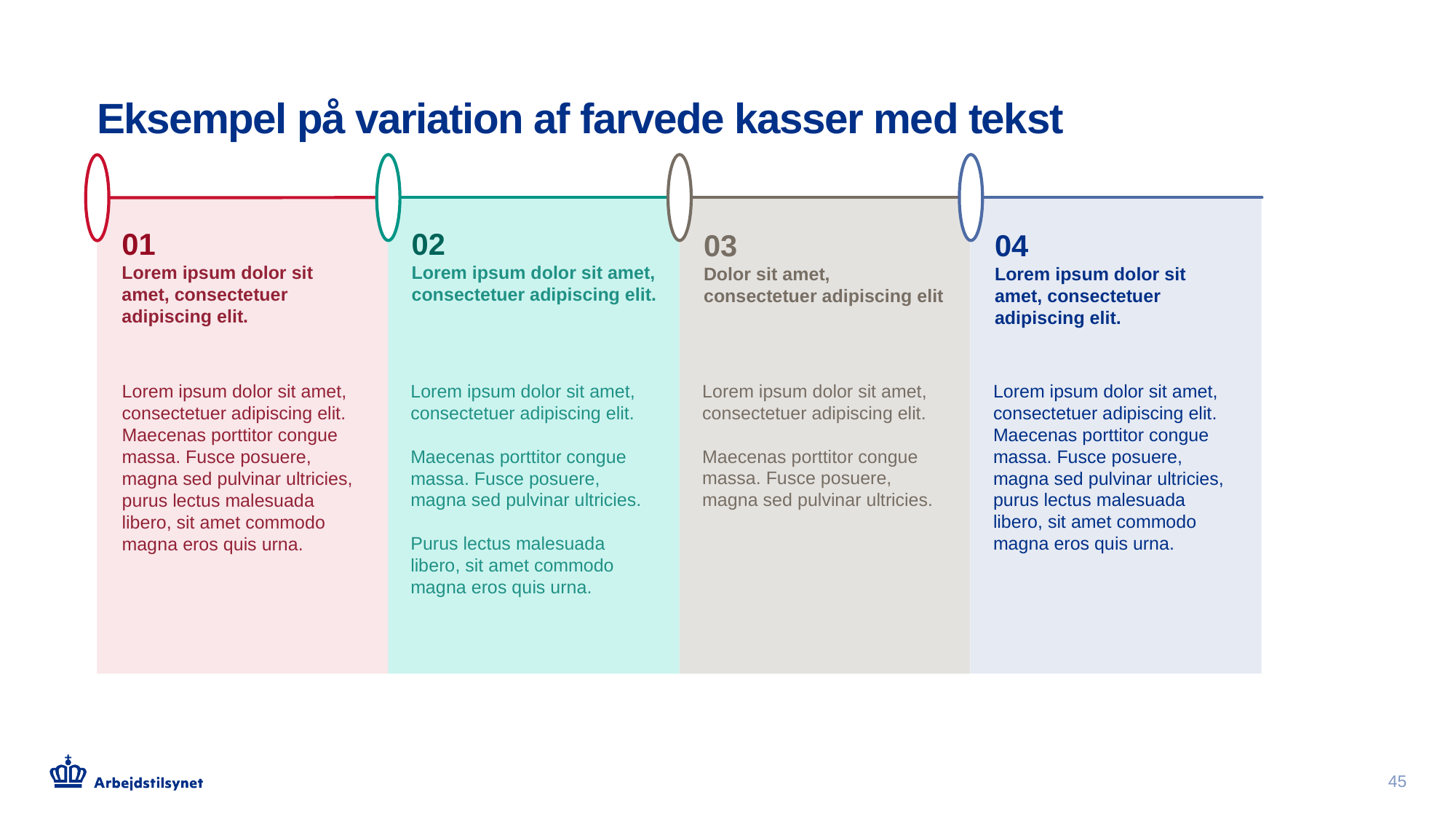

# Eksempel på variation af farvede kasser med tekst

01
Lorem ipsum dolor sit amet, consectetuer adipiscing elit.

02
Lorem ipsum dolor sit amet, consectetuer adipiscing elit.

04
Lorem ipsum dolor sit amet, consectetuer adipiscing elit.

03
Dolor sit amet, consectetuer adipiscing elit

Lorem ipsum dolor sit amet, consectetuer adipiscing elit.

Maecenas porttitor congue massa. Fusce posuere, magna sed pulvinar ultricies.

Purus lectus malesuada libero, sit amet commodo magna eros quis urna.

Lorem ipsum dolor sit amet, consectetuer adipiscing elit.

Maecenas porttitor congue massa. Fusce posuere, magna sed pulvinar ultricies.
Lorem ipsum dolor sit amet, consectetuer adipiscing elit. Maecenas porttitor congue massa. Fusce posuere, magna sed pulvinar ultricies, purus lectus malesuada libero, sit amet commodo magna eros quis urna.

Lorem ipsum dolor sit amet, consectetuer adipiscing elit. Maecenas porttitor congue massa. Fusce posuere, magna sed pulvinar ultricies, purus lectus malesuada libero, sit amet commodo magna eros quis urna.

45